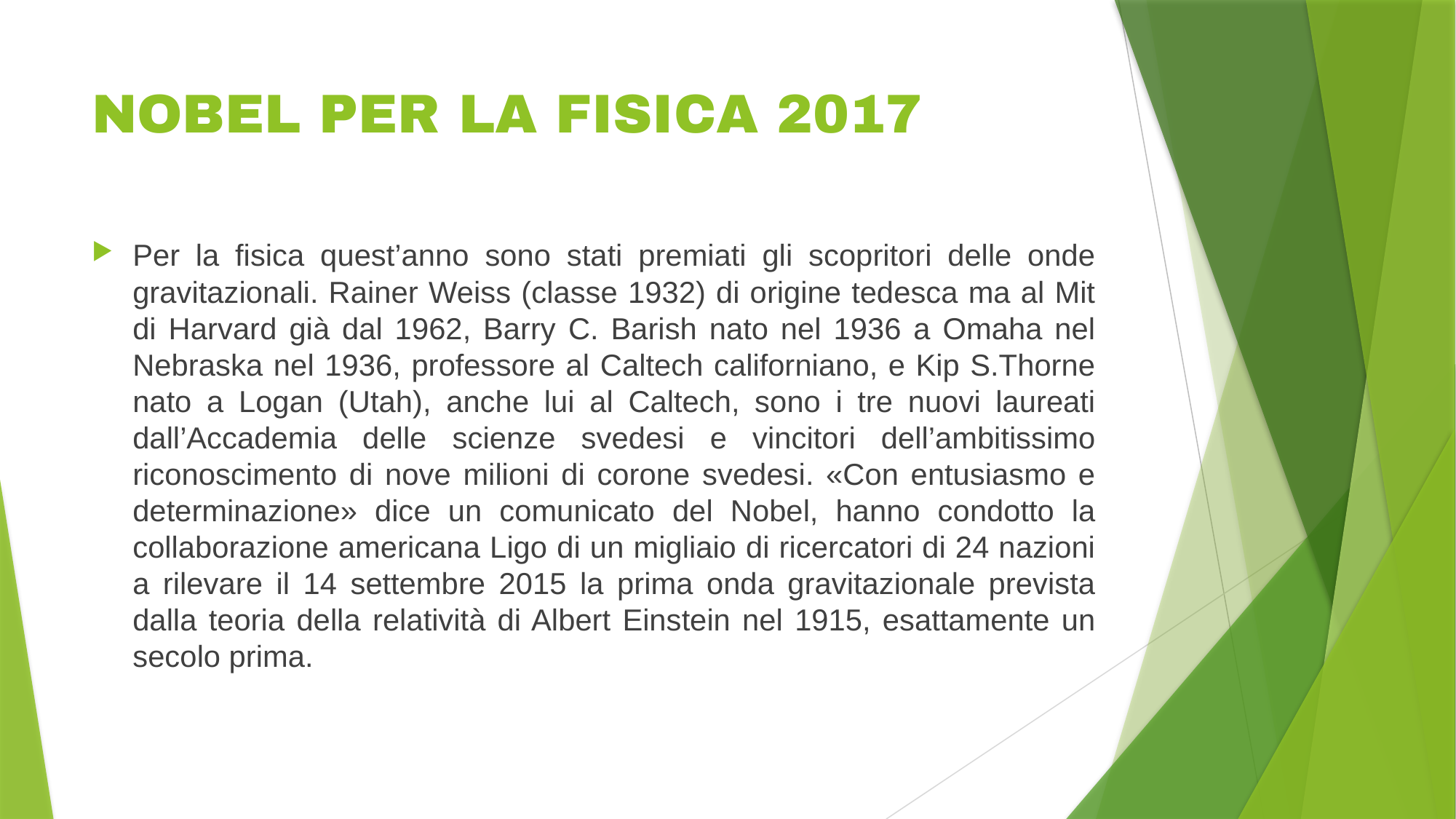

# NOBEL PER LA FISICA 2017
Per la fisica quest’anno sono stati premiati gli scopritori delle onde gravitazionali. Rainer Weiss (classe 1932) di origine tedesca ma al Mit di Harvard già dal 1962, Barry C. Barish nato nel 1936 a Omaha nel Nebraska nel 1936, professore al Caltech californiano, e Kip S.Thorne nato a Logan (Utah), anche lui al Caltech, sono i tre nuovi laureati dall’Accademia delle scienze svedesi e vincitori dell’ambitissimo riconoscimento di nove milioni di corone svedesi. «Con entusiasmo e determinazione» dice un comunicato del Nobel, hanno condotto la collaborazione americana Ligo di un migliaio di ricercatori di 24 nazioni a rilevare il 14 settembre 2015 la prima onda gravitazionale prevista dalla teoria della relatività di Albert Einstein nel 1915, esattamente un secolo prima.